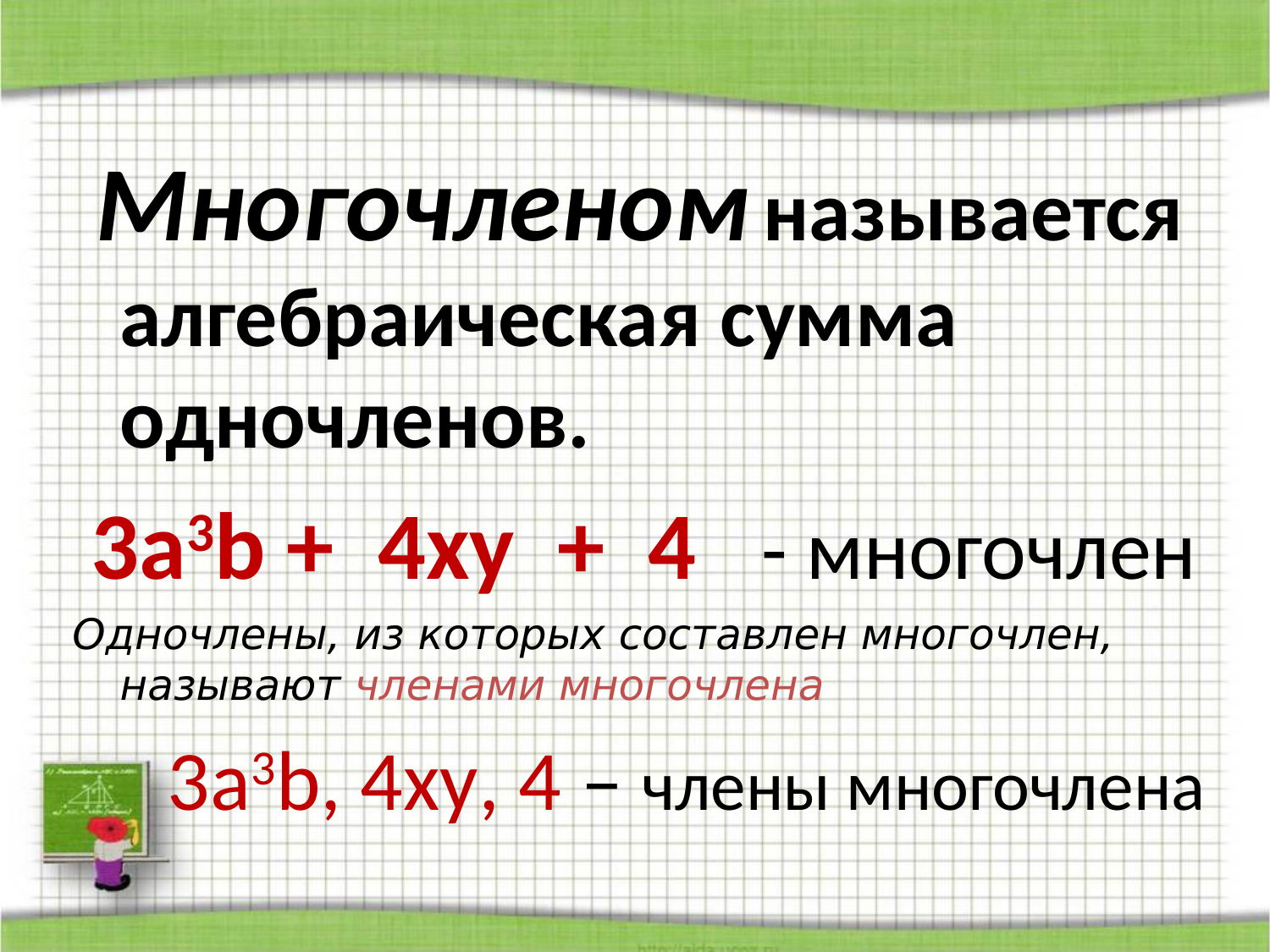

#
 Многочленом называется алгебраическая сумма одночленов.
 3a3b +  4xy  +  4   - многочлен
Одночлены, из которых составлен многочлен, называют членами многочлена
     3a3b, 4xy, 4 – члены многочлена